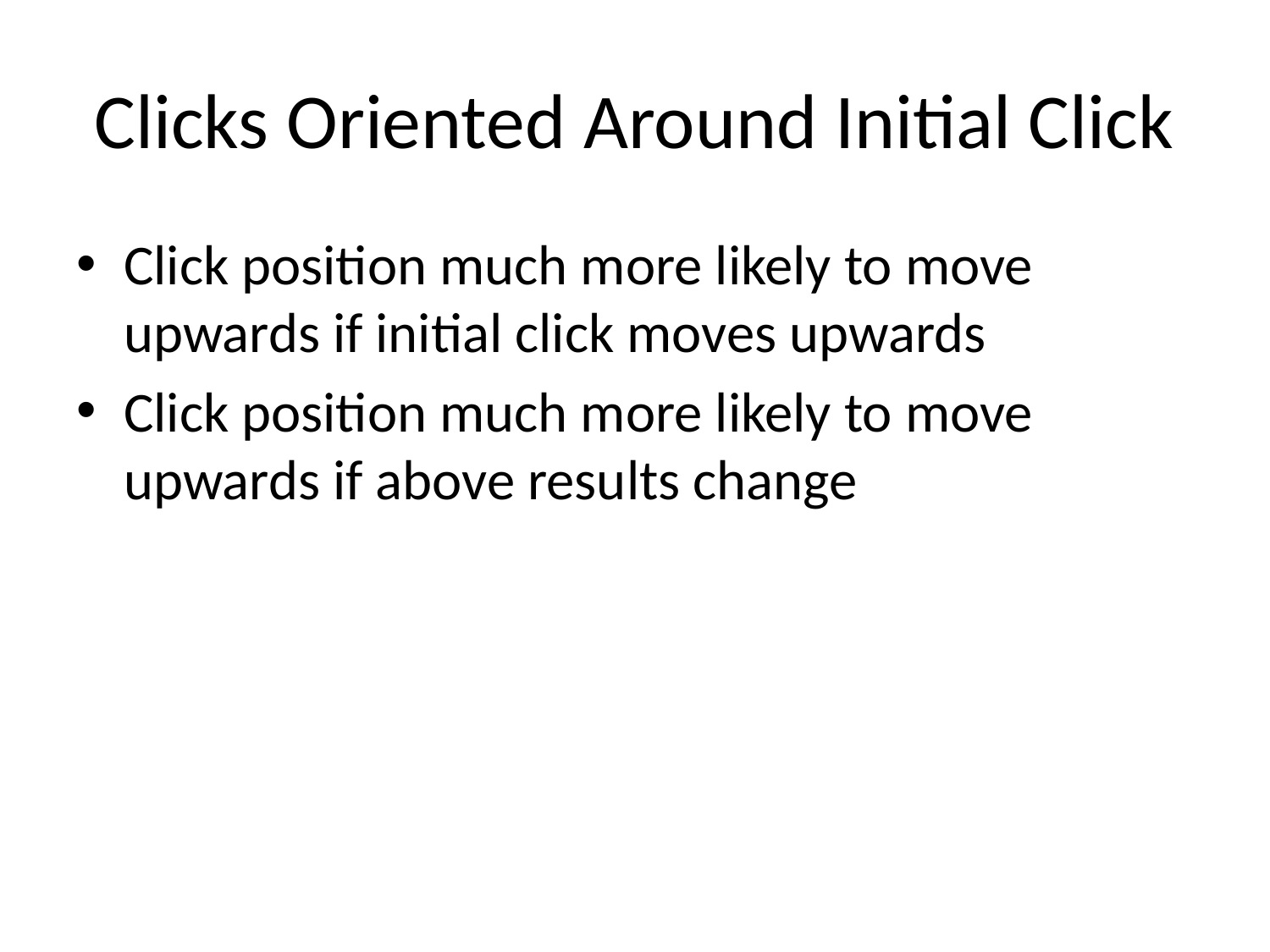

# Clicks Oriented Around Initial Click
Click position much more likely to move upwards if initial click moves upwards
Click position much more likely to move upwards if above results change